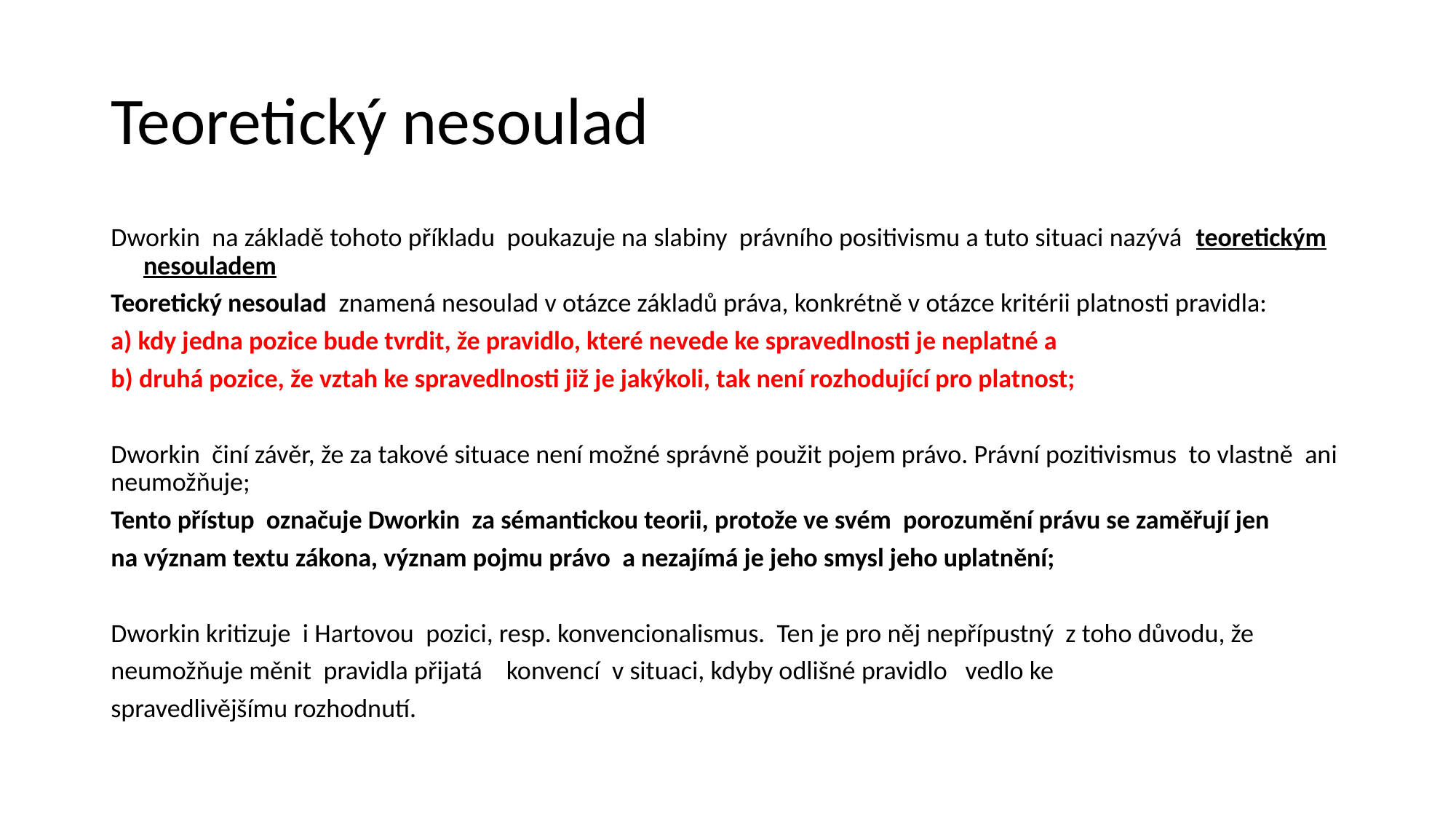

# Teoretický nesoulad
Dworkin  na základě tohoto příkladu  poukazuje na slabiny  právního positivismu a tuto situaci nazývá  teoretickým nesouladem
Teoretický nesoulad  znamená nesoulad v otázce základů práva, konkrétně v otázce kritérii platnosti pravidla:
a) kdy jedna pozice bude tvrdit, že pravidlo, které nevede ke spravedlnosti je neplatné a
b) druhá pozice, že vztah ke spravedlnosti již je jakýkoli, tak není rozhodující pro platnost;

Dworkin  činí závěr, že za takové situace není možné správně použit pojem právo. Právní pozitivismus  to vlastně  ani neumožňuje;
Tento přístup  označuje Dworkin  za sémantickou teorii, protože ve svém  porozumění právu se zaměřují jen
na význam textu zákona, význam pojmu právo  a nezajímá je jeho smysl jeho uplatnění;

Dworkin kritizuje  i Hartovou  pozici, resp. konvencionalismus.  Ten je pro něj nepřípustný  z toho důvodu, že
neumožňuje měnit  pravidla přijatá    konvencí  v situaci, kdyby odlišné pravidlo   vedlo ke
spravedlivějšímu rozhodnutí.